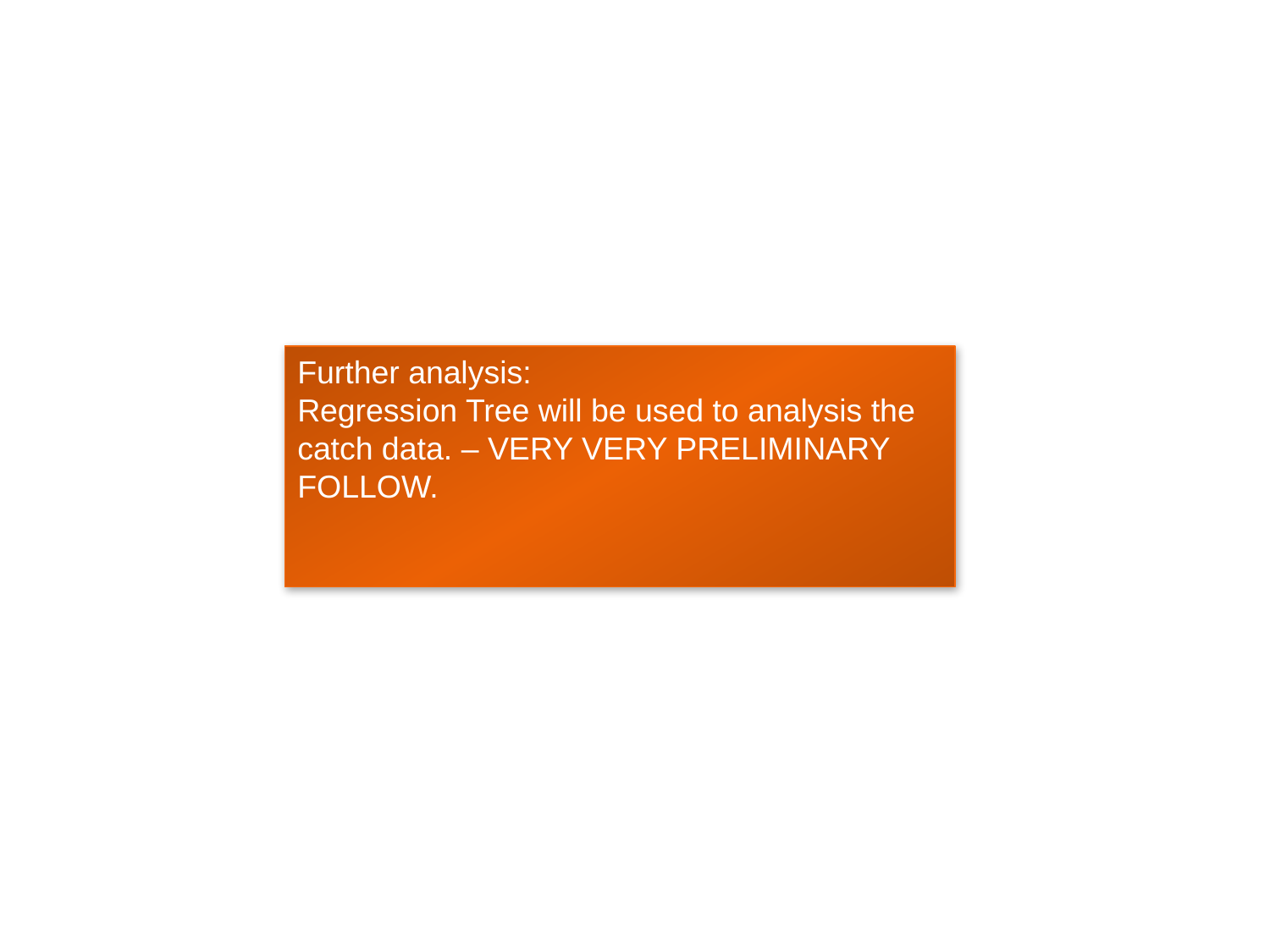

Further analysis:
Regression Tree will be used to analysis the  catch data. – VERY VERY PRELIMINARY FOLLOW.